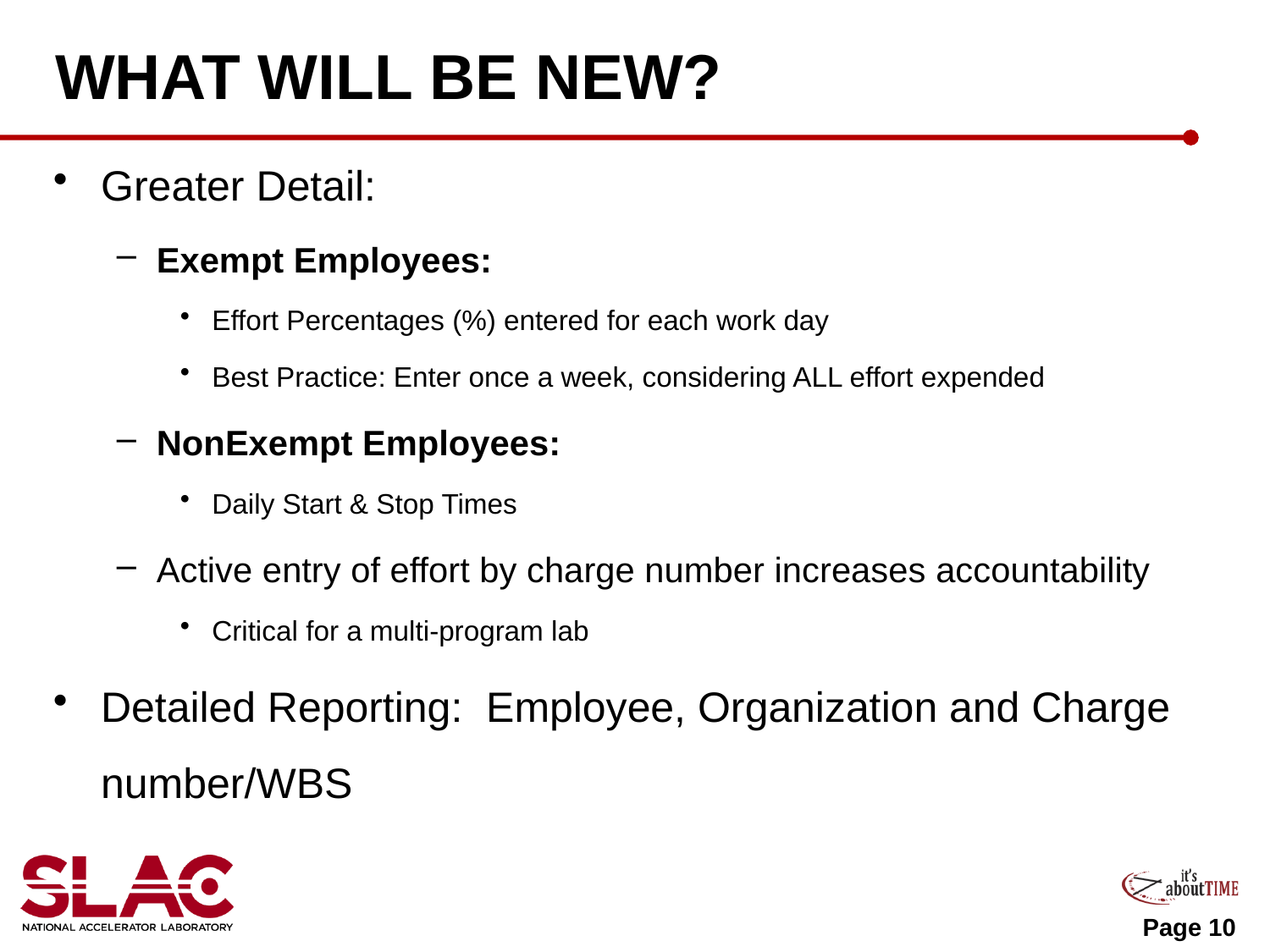

# What will be new?
Greater Detail:
Exempt Employees:
Effort Percentages (%) entered for each work day
Best Practice: Enter once a week, considering ALL effort expended
NonExempt Employees:
Daily Start & Stop Times
Active entry of effort by charge number increases accountability
Critical for a multi-program lab
Detailed Reporting:  Employee, Organization and Charge number/WBS

Page 10